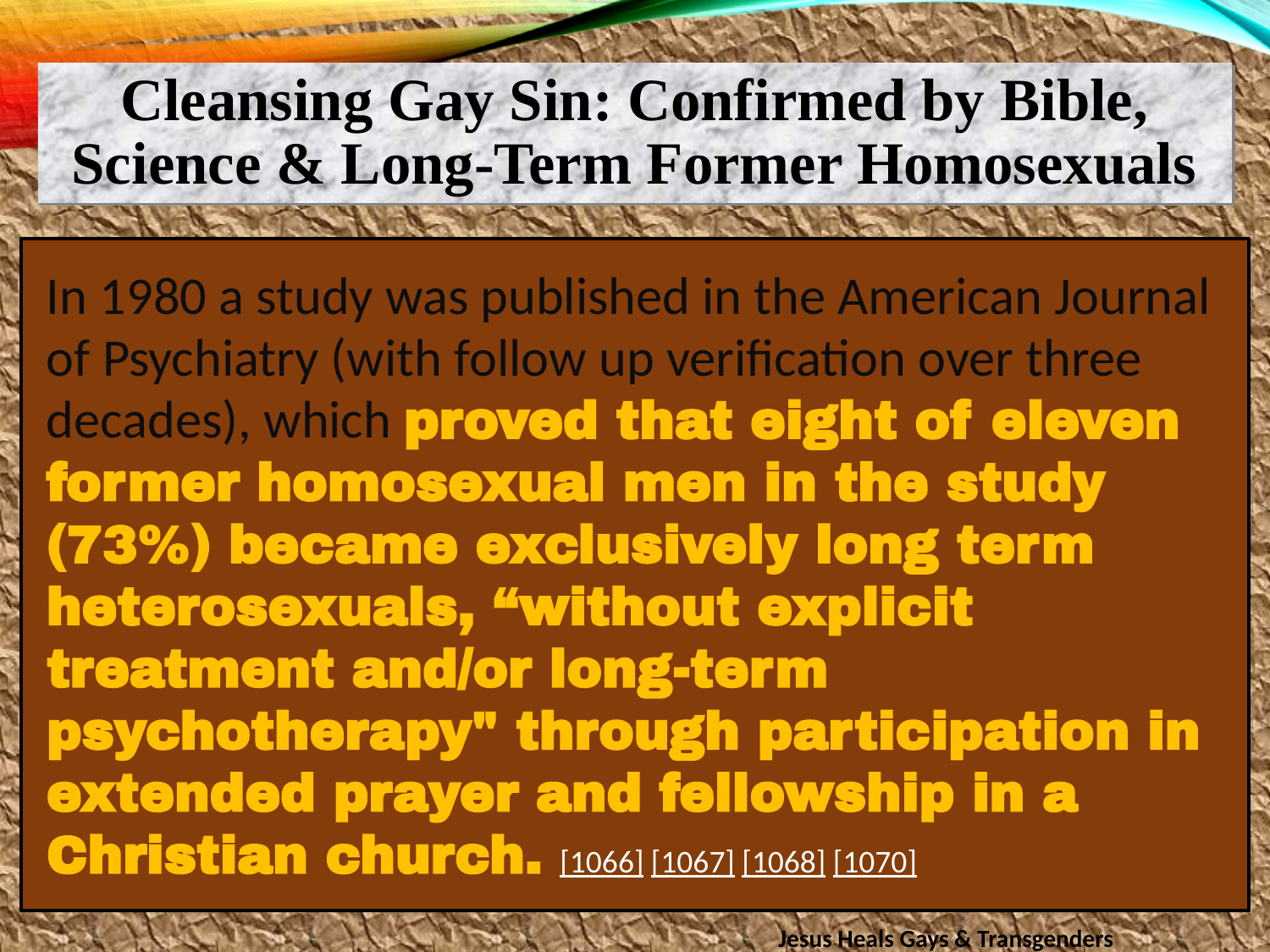

Cleansing Gay Sin: Confirmed by Bible, Science & Long-Term Former Homosexuals
In 1980 a study was published in the American Journal of Psychiatry (with follow up verification over three decades), which proved that eight of eleven former homosexual men in the study (73%) became exclusively long term heterosexuals, “without explicit treatment and/or long-term psychotherapy" through participation in extended prayer and fellowship in a Christian church. [1066] [1067] [1068] [1070]
Jesus Heals Gays & Transgenders